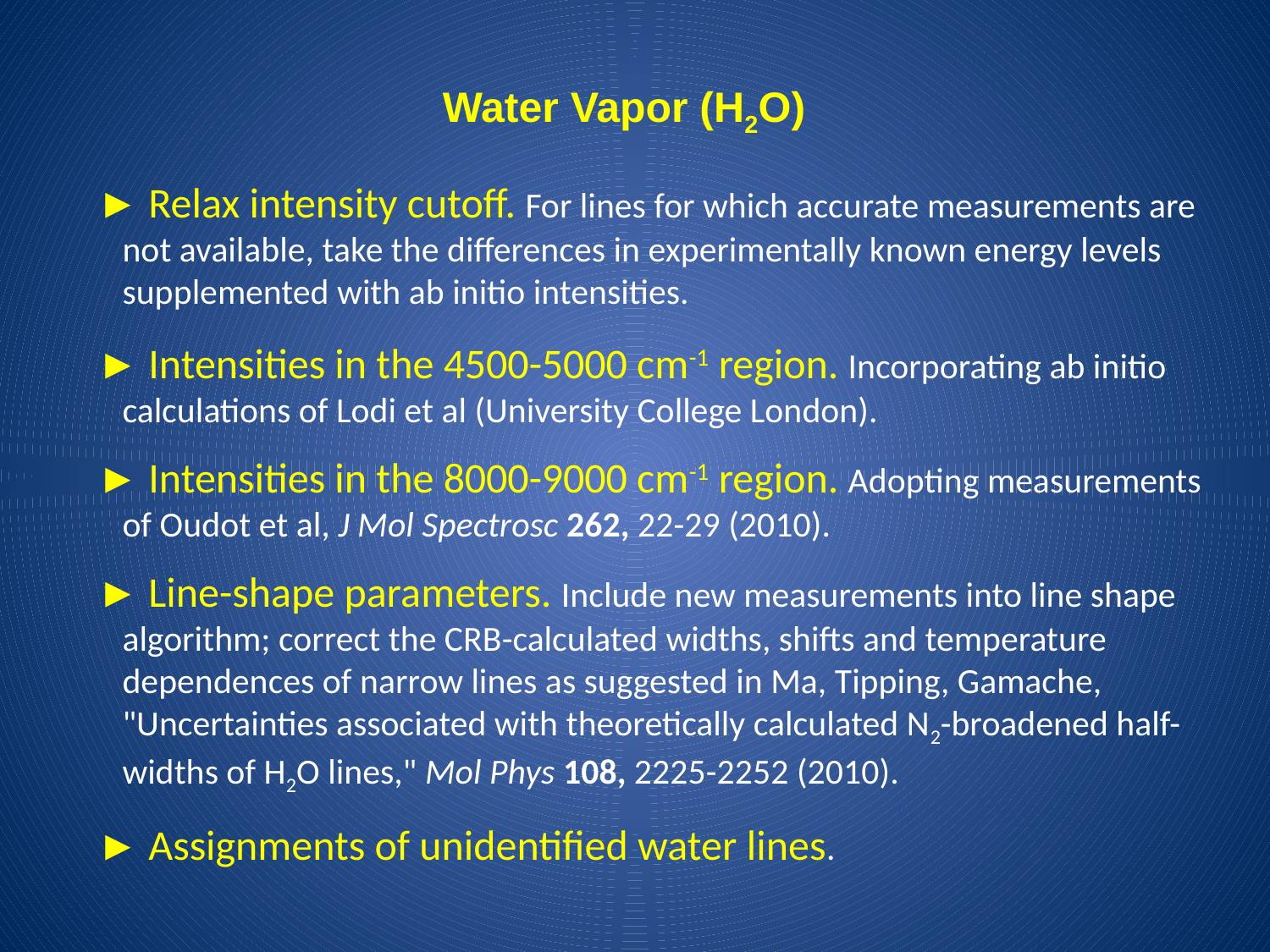

Water Vapor (H2O)
► Relax intensity cutoff. For lines for which accurate measurements are not available, take the differences in experimentally known energy levels supplemented with ab initio intensities.
► Intensities in the 4500-5000 cm-1 region. Incorporating ab initio calculations of Lodi et al (University College London).
► Intensities in the 8000-9000 cm-1 region. Adopting measurements of Oudot et al, J Mol Spectrosc 262, 22-29 (2010).
► Line-shape parameters. Include new measurements into line shape algorithm; correct the CRB-calculated widths, shifts and temperature dependences of narrow lines as suggested in Ma, Tipping, Gamache, "Uncertainties associated with theoretically calculated N2-broadened half-widths of H2O lines," Mol Phys 108, 2225-2252 (2010).
► Assignments of unidentified water lines.